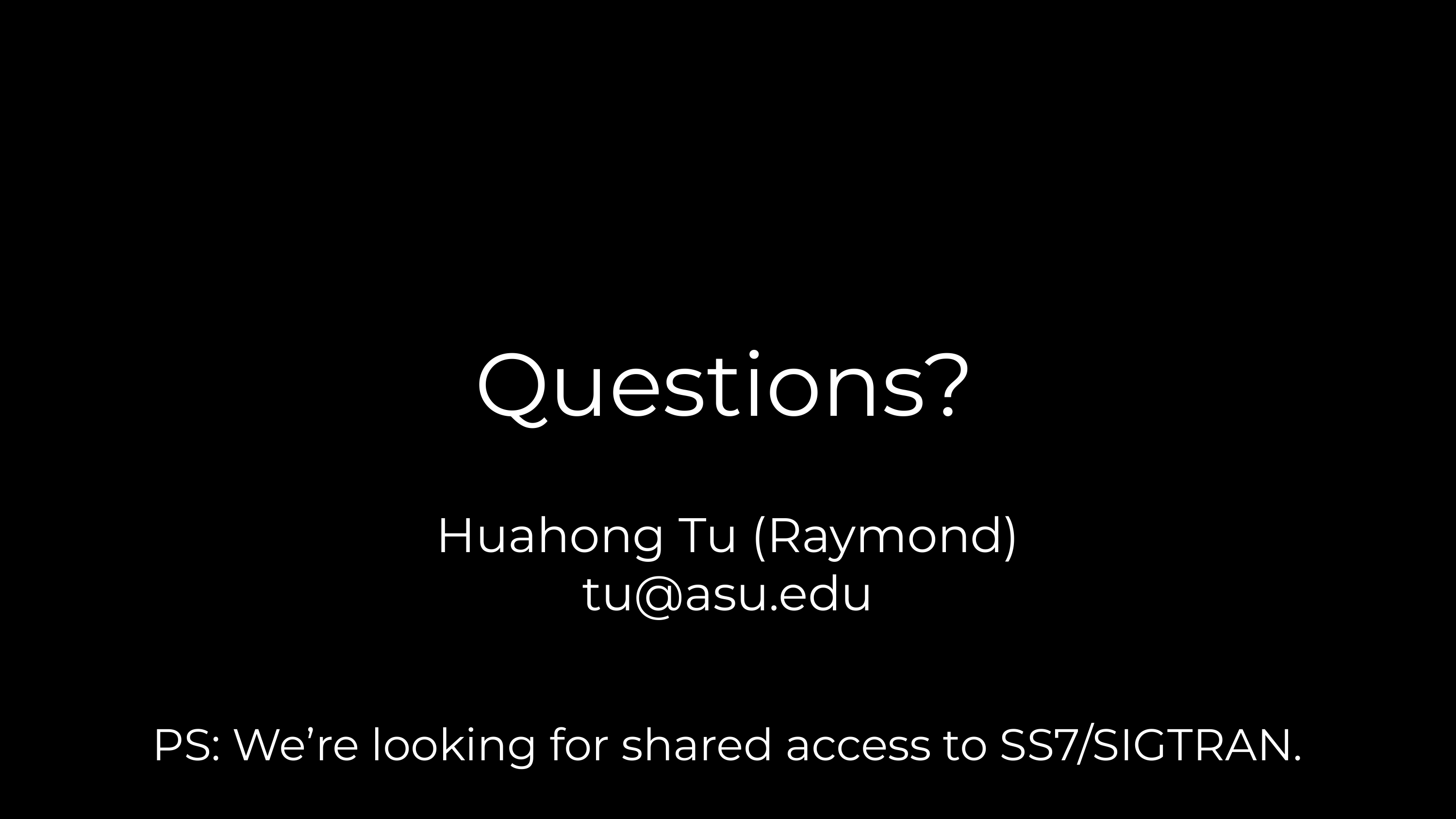

# Questions?
Huahong Tu (Raymond)
tu@asu.edu
PS: We’re looking for shared access to SS7/SIGTRAN.